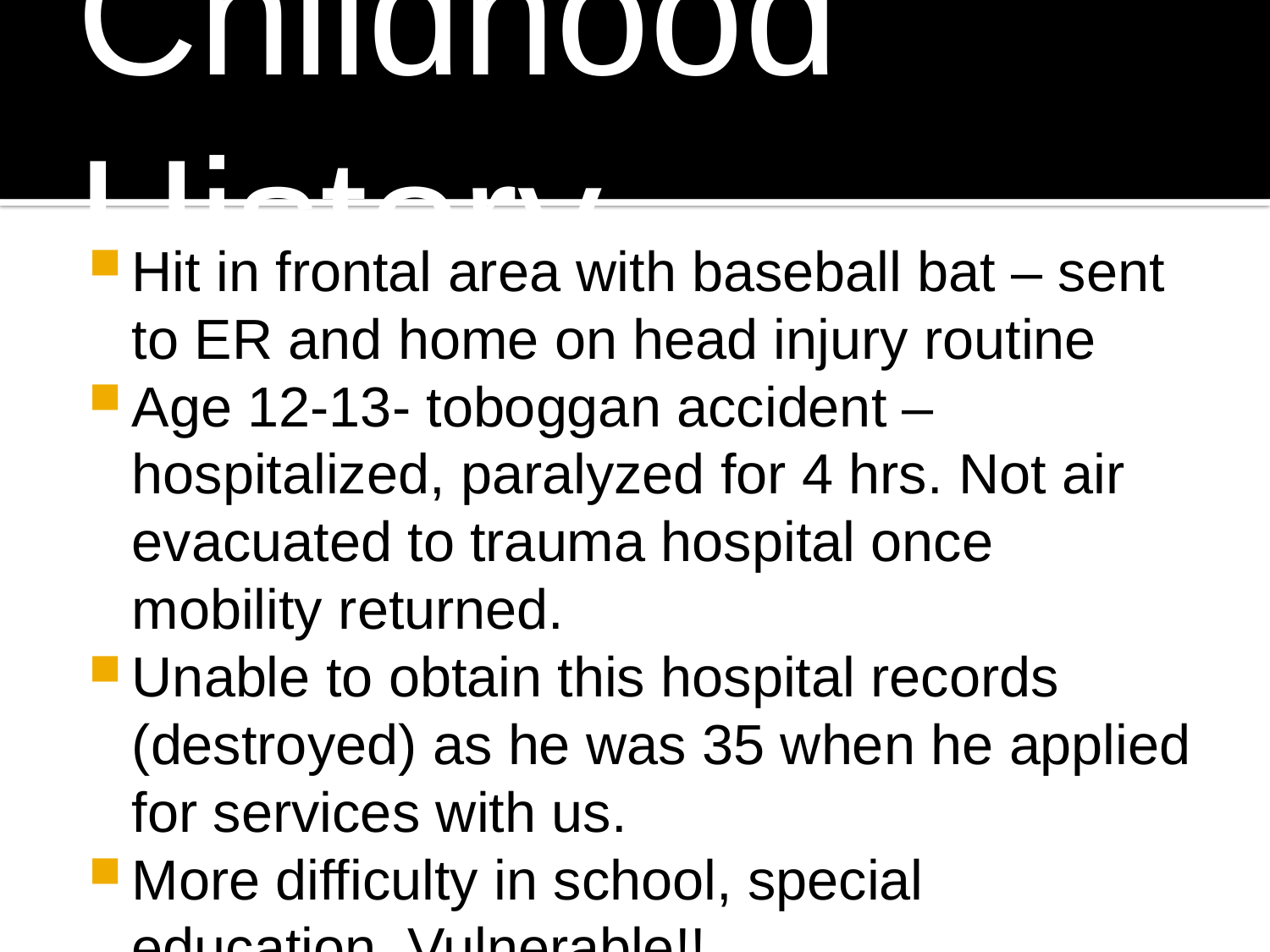

# Childhood History  con’t
Hit in frontal area with baseball bat – sent to ER and home on head injury routine
Age 12-13- toboggan accident – hospitalized, paralyzed for 4 hrs. Not air evacuated to trauma hospital once mobility returned.
Unable to obtain this hospital records (destroyed) as he was 35 when he applied for services with us.
More difficulty in school, special education. Vulnerable!!